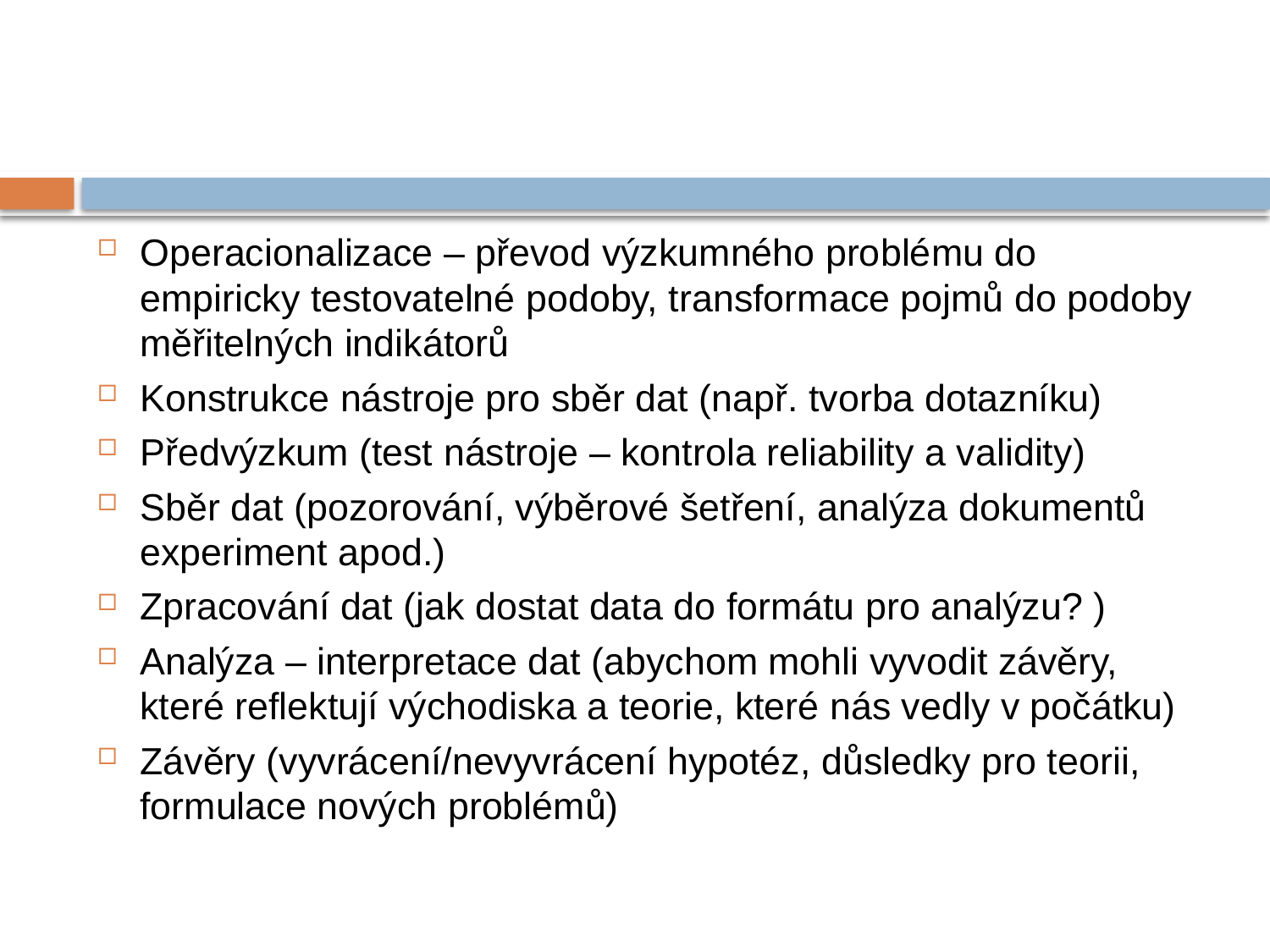

#
Operacionalizace – převod výzkumného problému do empiricky testovatelné podoby, transformace pojmů do podoby měřitelných indikátorů
Konstrukce nástroje pro sběr dat (např. tvorba dotazníku)
Předvýzkum (test nástroje – kontrola reliability a validity)
Sběr dat (pozorování, výběrové šetření, analýza dokumentů experiment apod.)
Zpracování dat (jak dostat data do formátu pro analýzu? )
Analýza – interpretace dat (abychom mohli vyvodit závěry, které reflektují východiska a teorie, které nás vedly v počátku)
Závěry (vyvrácení/nevyvrácení hypotéz, důsledky pro teorii, formulace nových problémů)